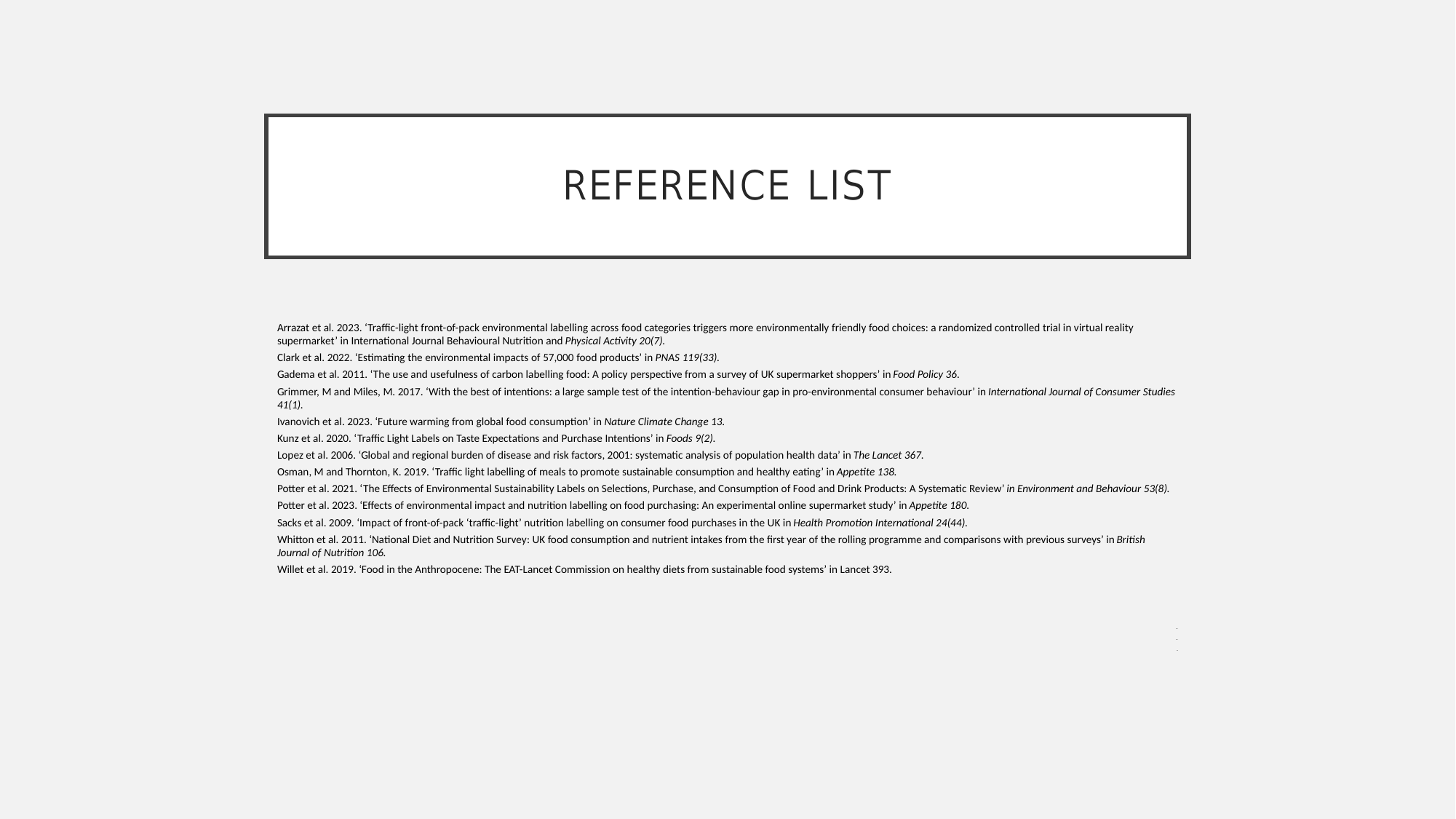

# Reference List
Arrazat et al. 2023. ‘Traffic-light front-of-pack environmental labelling across food categories triggers more environmentally friendly food choices: a randomized controlled trial in virtual reality supermarket’ in International Journal Behavioural Nutrition and Physical Activity 20(7).
Clark et al. 2022. ‘Estimating the environmental impacts of 57,000 food products’ in PNAS 119(33).
Gadema et al. 2011. ‘The use and usefulness of carbon labelling food: A policy perspective from a survey of UK supermarket shoppers’ in Food Policy 36.
Grimmer, M and Miles, M. 2017. ‘With the best of intentions: a large sample test of the intention-behaviour gap in pro-environmental consumer behaviour’ in International Journal of Consumer Studies 41(1).
Ivanovich et al. 2023. ‘Future warming from global food consumption’ in Nature Climate Change 13.
Kunz et al. 2020. ‘Traffic Light Labels on Taste Expectations and Purchase Intentions’ in Foods 9(2).
Lopez et al. 2006. ‘Global and regional burden of disease and risk factors, 2001: systematic analysis of population health data’ in The Lancet 367.
Osman, M and Thornton, K. 2019. ‘Traffic light labelling of meals to promote sustainable consumption and healthy eating’ in Appetite 138.
Potter et al. 2021. ‘The Effects of Environmental Sustainability Labels on Selections, Purchase, and Consumption of Food and Drink Products: A Systematic Review’ in Environment and Behaviour 53(8).
Potter et al. 2023. ‘Effects of environmental impact and nutrition labelling on food purchasing: An experimental online supermarket study’ in Appetite 180.
Sacks et al. 2009. ‘Impact of front-of-pack ‘traffic-light’ nutrition labelling on consumer food purchases in the UK in Health Promotion International 24(44).
Whitton et al. 2011. ‘National Diet and Nutrition Survey: UK food consumption and nutrient intakes from the first year of the rolling programme and comparisons with previous surveys’ in British Journal of Nutrition 106.
Willet et al. 2019. ‘Food in the Anthropocene: The EAT-Lancet Commission on healthy diets from sustainable food systems’ in Lancet 393.

.
.
.